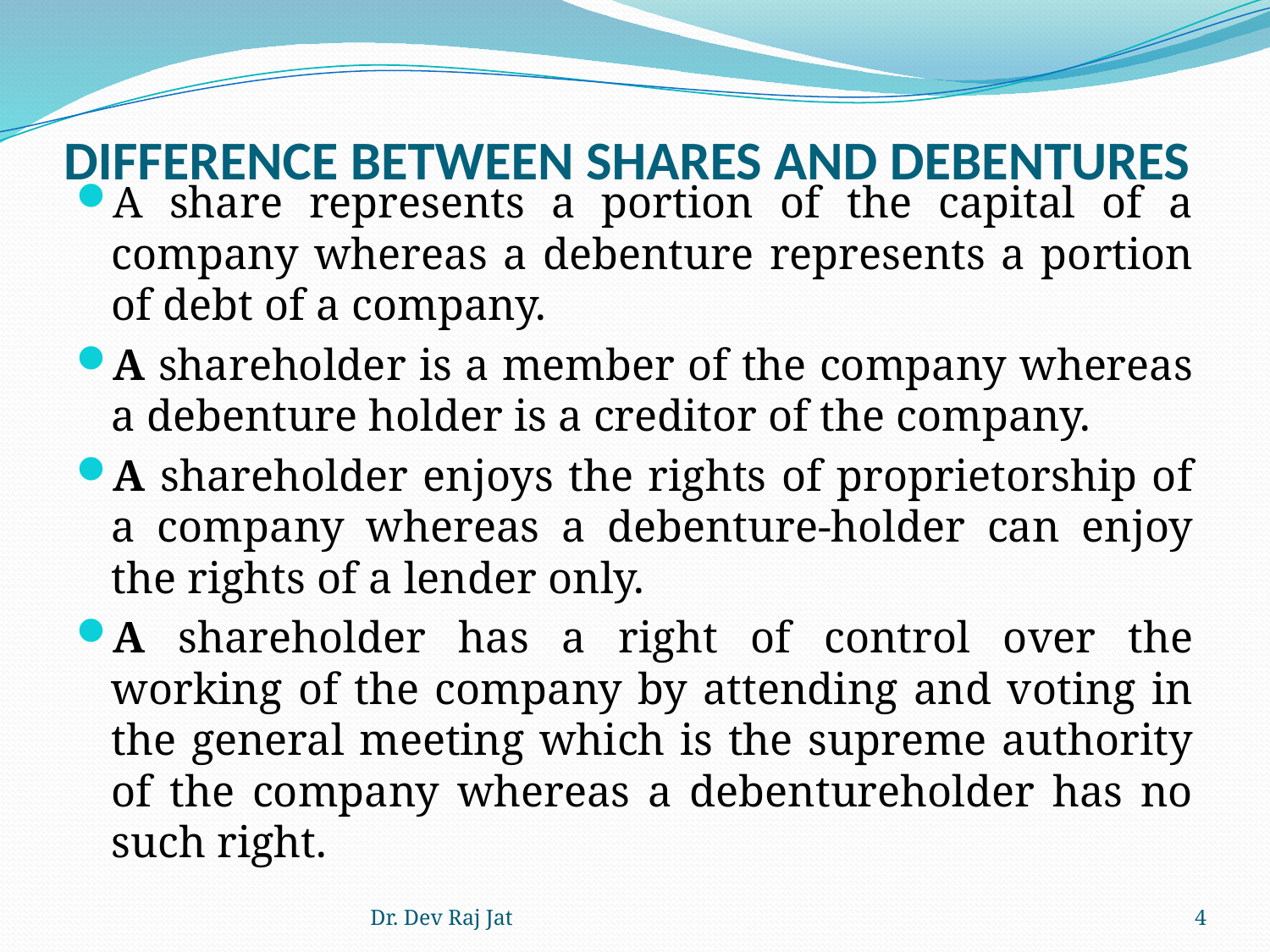

# DIFFERENCE BETWEEN SHARES AND DEBENTURES
A share represents a portion of the capital of a company whereas a debenture represents a portion of debt of a company.
A shareholder is a member of the company whereas a debenture holder is a creditor of the company.
A shareholder enjoys the rights of proprietorship of a company whereas a debenture-holder can enjoy the rights of a lender only.
A shareholder has a right of control over the working of the company by attending and voting in the general meeting which is the supreme authority of the company whereas a debentureholder has no such right.
Dr. Dev Raj Jat
4